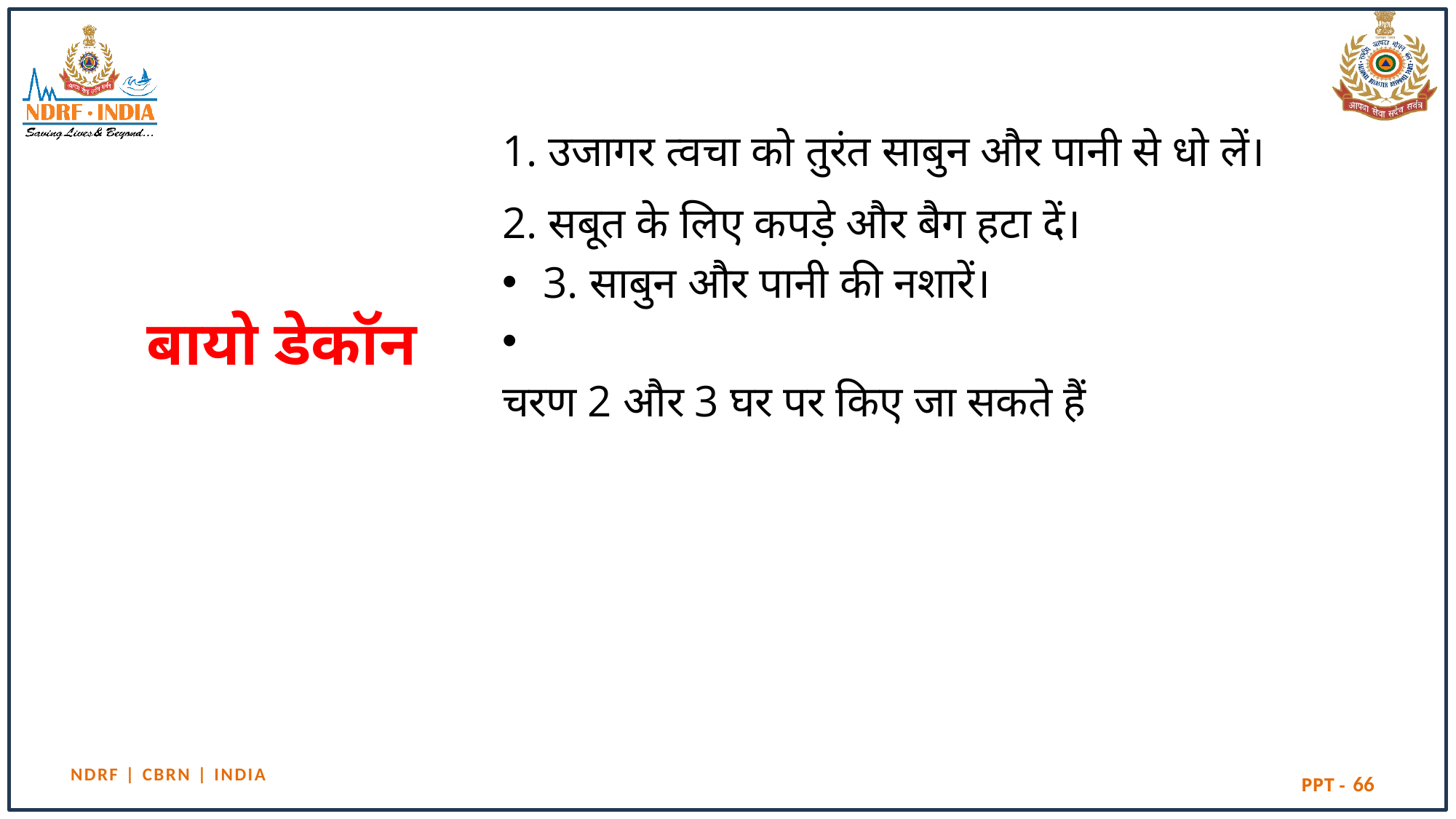

1. उजागर त्वचा को तुरंत साबुन और पानी से धो लें।
2. सबूत के लिए कपड़े और बैग हटा दें।
3. साबुन और पानी की नशारें।

चरण 2 और 3 घर पर किए जा सकते हैं
# बायो डेकॉन